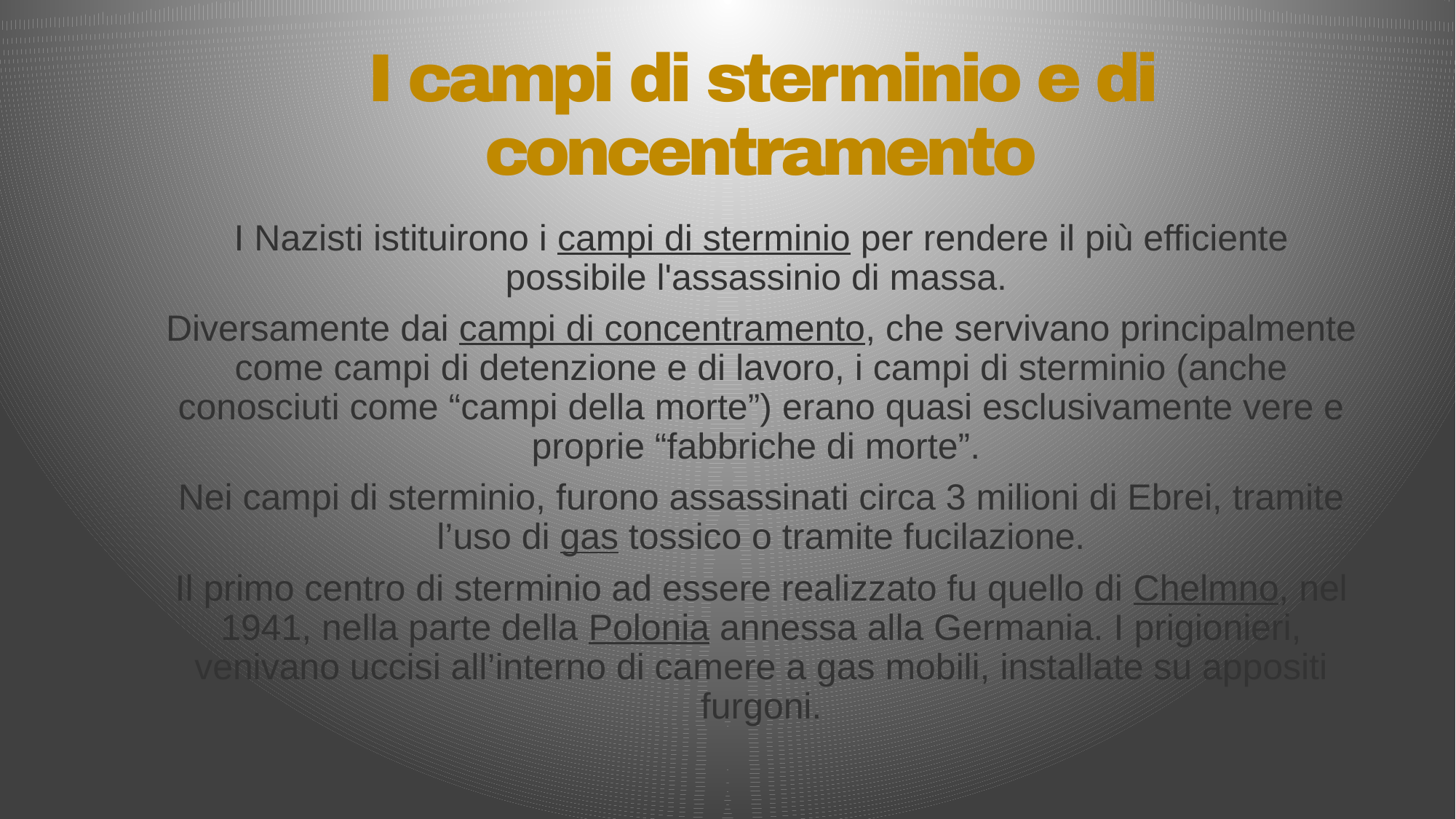

# I campi di sterminio e di concentramento
I Nazisti istituirono i campi di sterminio per rendere il più efficiente possibile l'assassinio di massa.
Diversamente dai campi di concentramento, che servivano principalmente come campi di detenzione e di lavoro, i campi di sterminio (anche conosciuti come “campi della morte”) erano quasi esclusivamente vere e proprie “fabbriche di morte”.
Nei campi di sterminio, furono assassinati circa 3 milioni di Ebrei, tramite l’uso di gas tossico o tramite fucilazione.
Il primo centro di sterminio ad essere realizzato fu quello di Chelmno, nel 1941, nella parte della Polonia annessa alla Germania. I prigionieri, venivano uccisi all’interno di camere a gas mobili, installate su appositi furgoni.